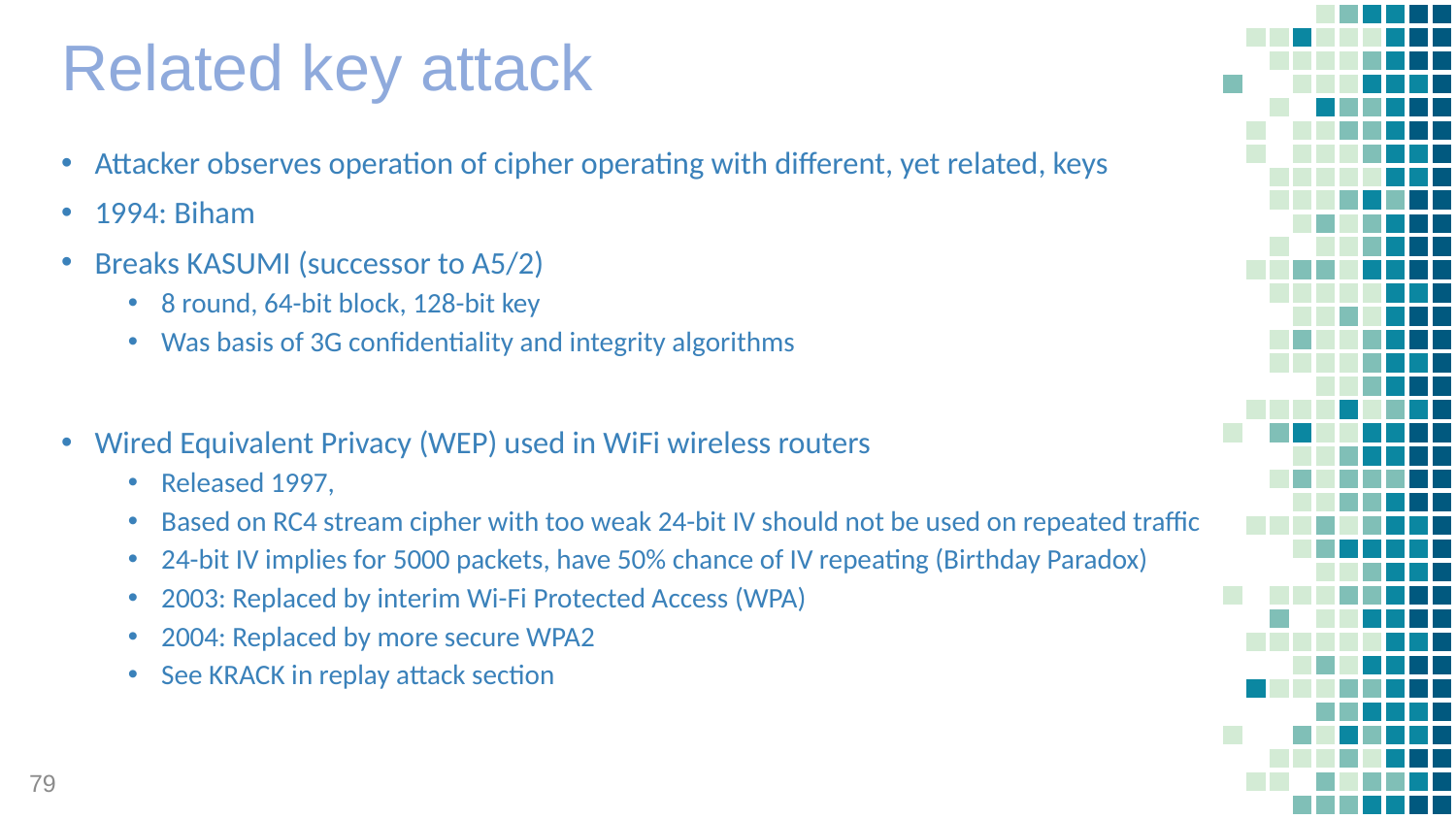

# Related key attack
Attacker observes operation of cipher operating with different, yet related, keys
1994: Biham
Breaks KASUMI (successor to A5/2)
8 round, 64-bit block, 128-bit key
Was basis of 3G confidentiality and integrity algorithms

Wired Equivalent Privacy (WEP) used in WiFi wireless routers
Released 1997,
Based on RC4 stream cipher with too weak 24-bit IV should not be used on repeated traffic
24-bit IV implies for 5000 packets, have 50% chance of IV repeating (Birthday Paradox)
2003: Replaced by interim Wi-Fi Protected Access (WPA)
2004: Replaced by more secure WPA2
See KRACK in replay attack section

79